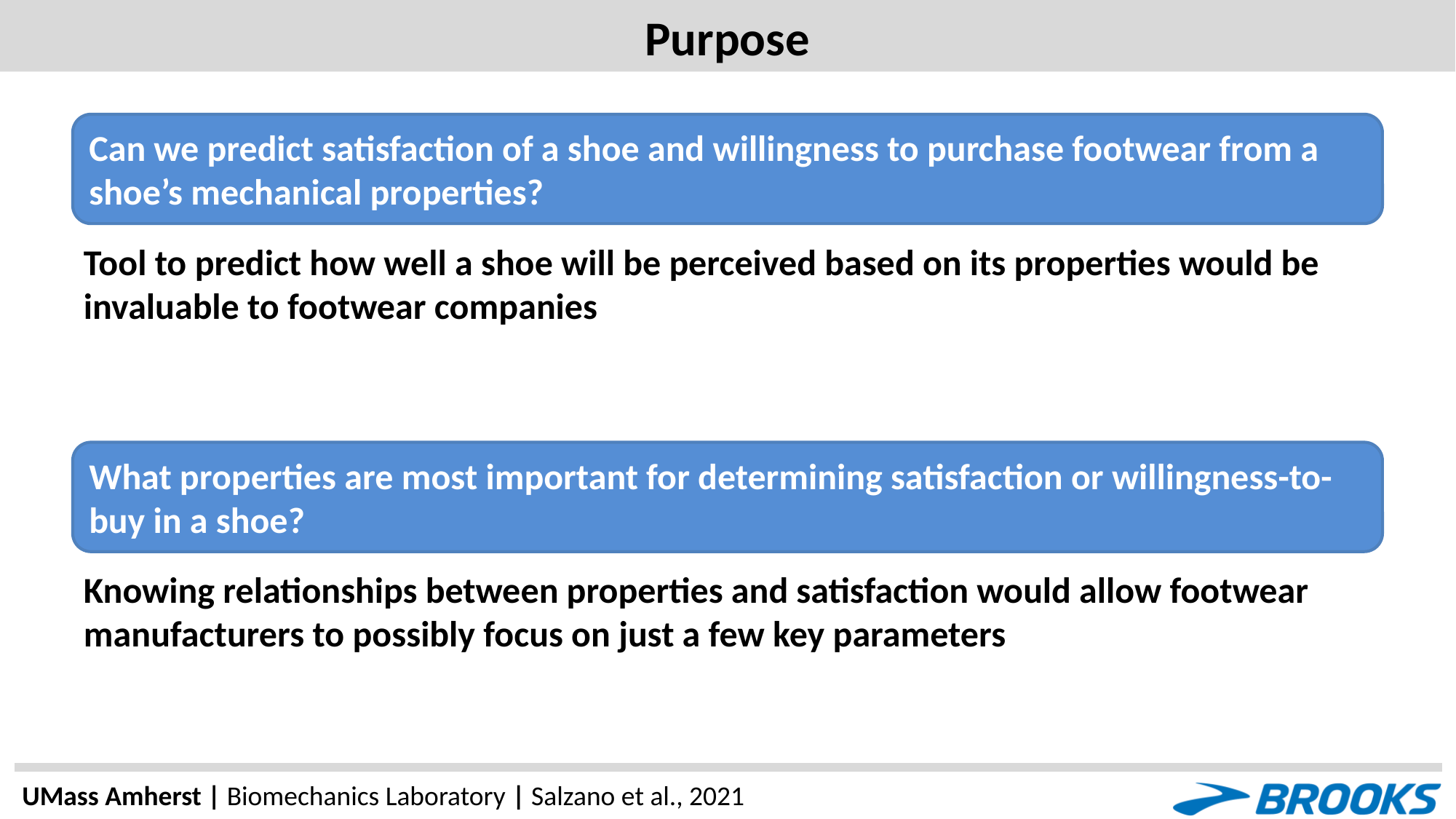

# Purpose
Can we predict satisfaction of a shoe and willingness to purchase footwear from a shoe’s mechanical properties?
Tool to predict how well a shoe will be perceived based on its properties would be invaluable to footwear companies
What properties are most important for determining satisfaction or willingness-to-buy in a shoe?
Knowing relationships between properties and satisfaction would allow footwear manufacturers to possibly focus on just a few key parameters